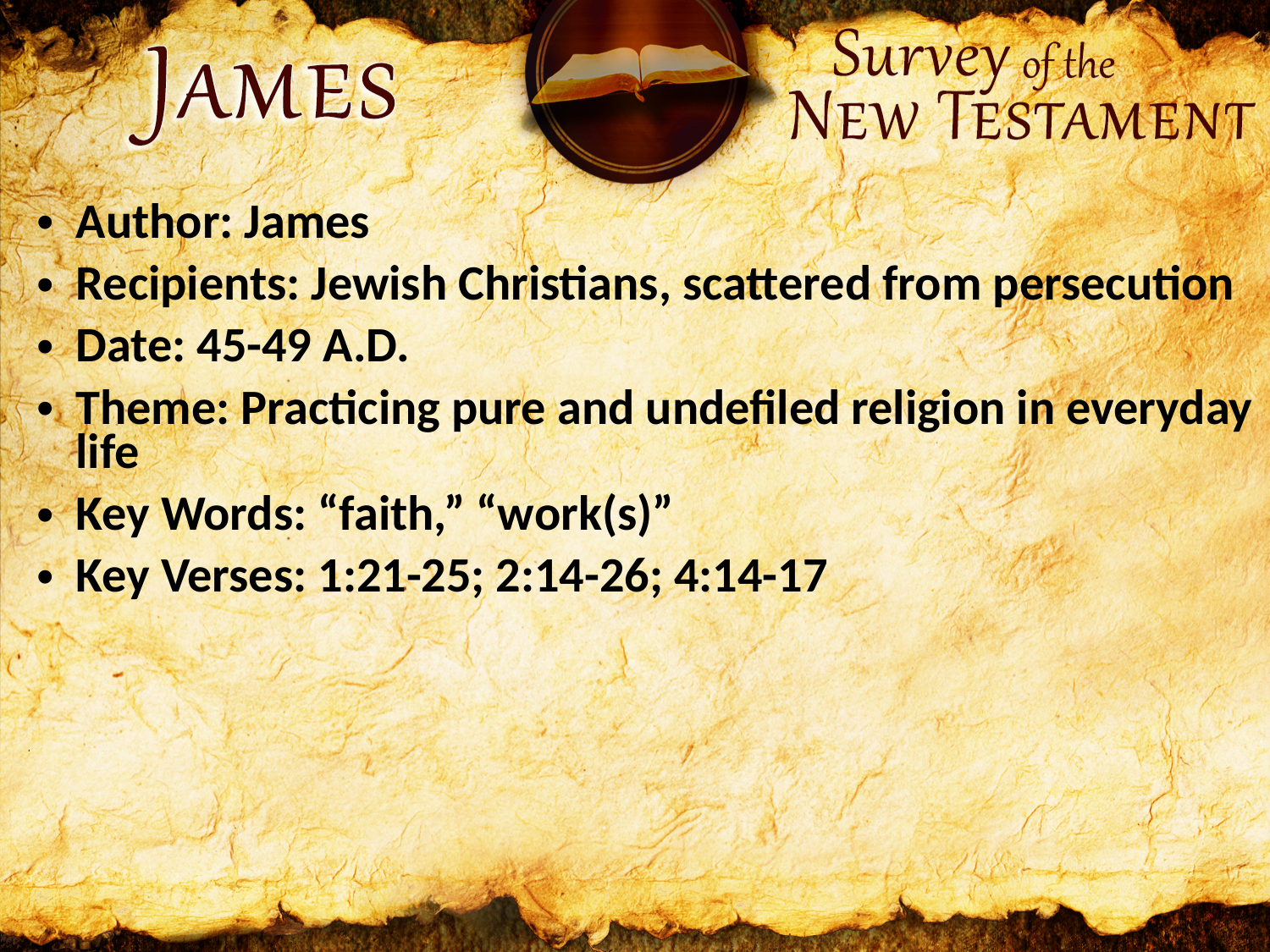

Author: James
Recipients: Jewish Christians, scattered from persecution
Date: 45-49 A.D.
Theme: Practicing pure and undefiled religion in everyday life
Key Words: “faith,” “work(s)”
Key Verses: 1:21-25; 2:14-26; 4:14-17